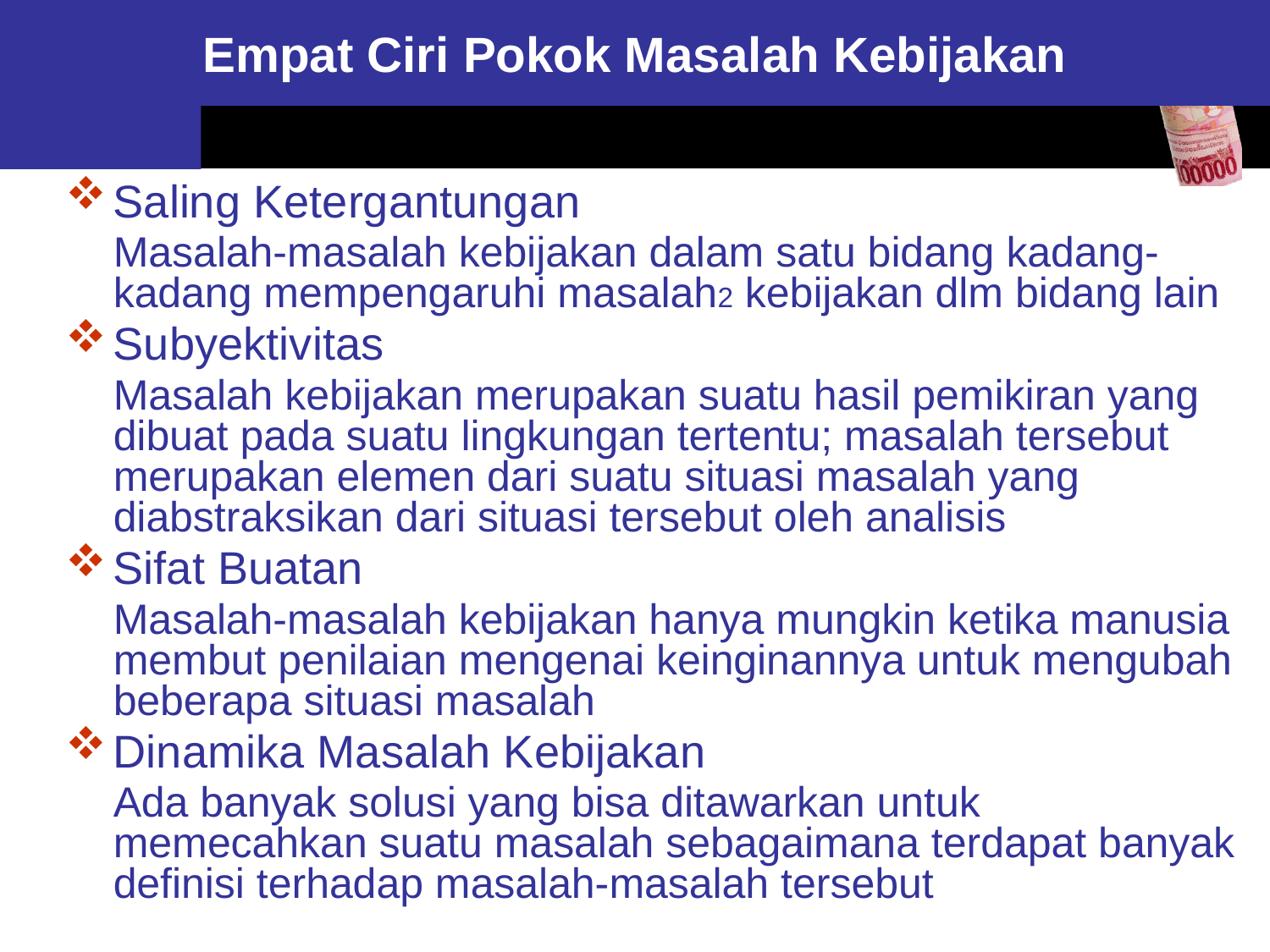

# Empat Ciri Pokok Masalah Kebijakan
Saling Ketergantungan
	Masalah-masalah kebijakan dalam satu bidang kadang-kadang mempengaruhi masalah2 kebijakan dlm bidang lain
Subyektivitas
	Masalah kebijakan merupakan suatu hasil pemikiran yang dibuat pada suatu lingkungan tertentu; masalah tersebut merupakan elemen dari suatu situasi masalah yang diabstraksikan dari situasi tersebut oleh analisis
Sifat Buatan
	Masalah-masalah kebijakan hanya mungkin ketika manusia membut penilaian mengenai keinginannya untuk mengubah beberapa situasi masalah
Dinamika Masalah Kebijakan
	Ada banyak solusi yang bisa ditawarkan untuk memecahkan suatu masalah sebagaimana terdapat banyak definisi terhadap masalah-masalah tersebut